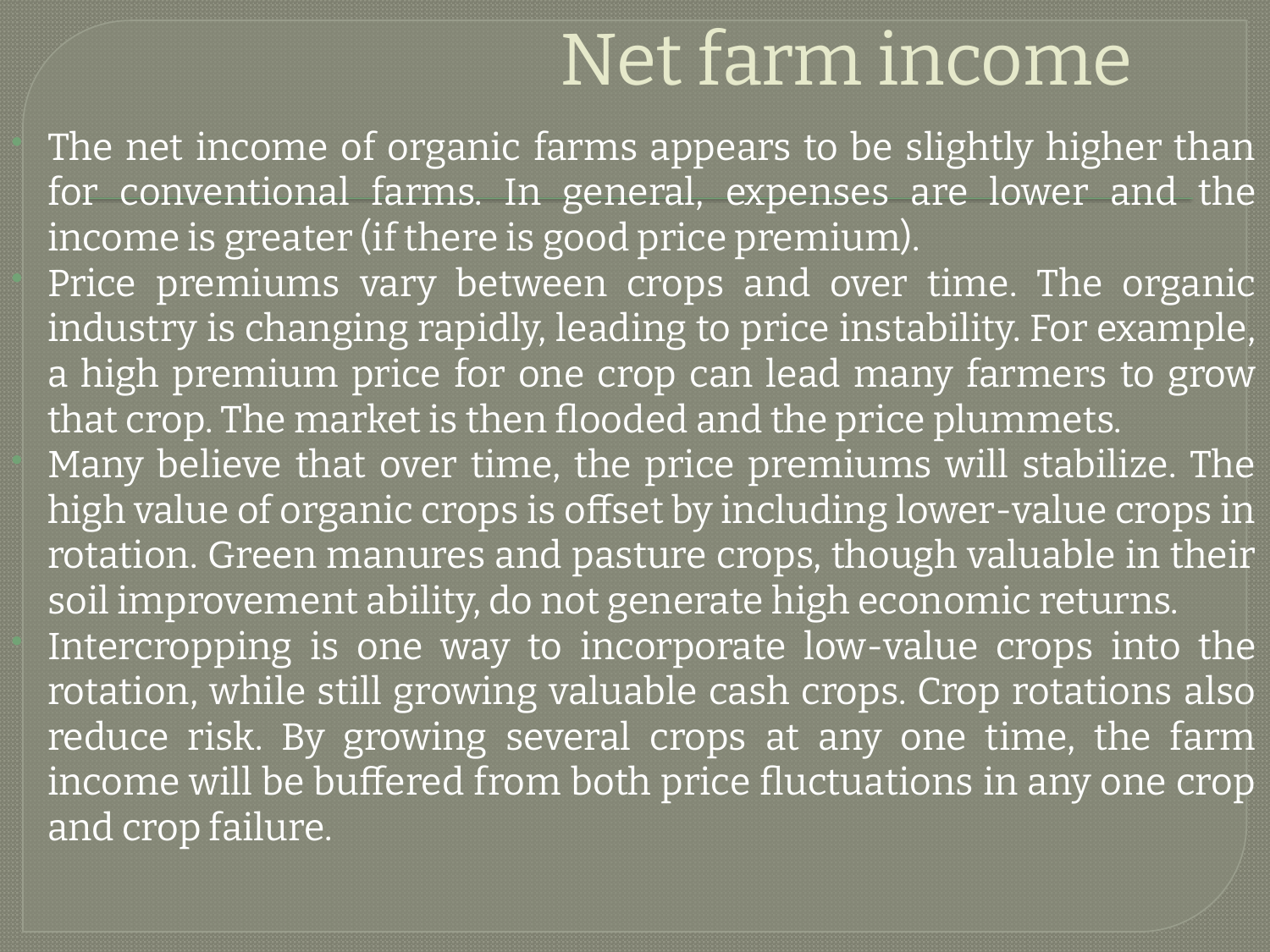

# Net farm income
The net income of organic farms appears to be slightly higher than for conventional farms. In general, expenses are lower and the income is greater (if there is good price premium).
Price premiums vary between crops and over time. The organic industry is changing rapidly, leading to price instability. For example, a high premium price for one crop can lead many farmers to grow that crop. The market is then flooded and the price plummets.
Many believe that over time, the price premiums will stabilize. The high value of organic crops is offset by including lower-value crops in rotation. Green manures and pasture crops, though valuable in their soil improvement ability, do not generate high economic returns.
Intercropping is one way to incorporate low-value crops into the rotation, while still growing valuable cash crops. Crop rotations also reduce risk. By growing several crops at any one time, the farm income will be buffered from both price fluctuations in any one crop and crop failure.